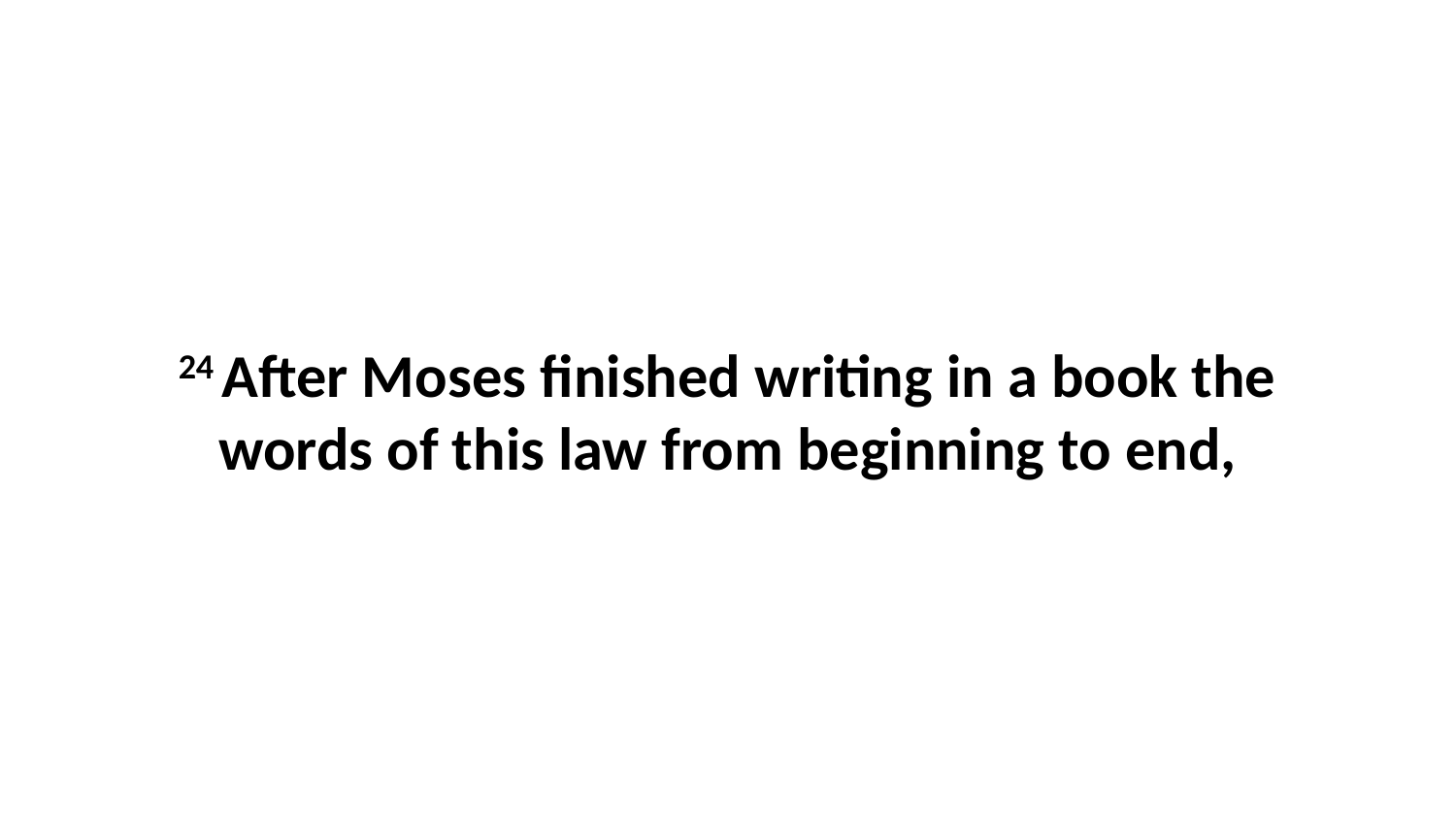

24 After Moses finished writing in a book the words of this law from beginning to end,